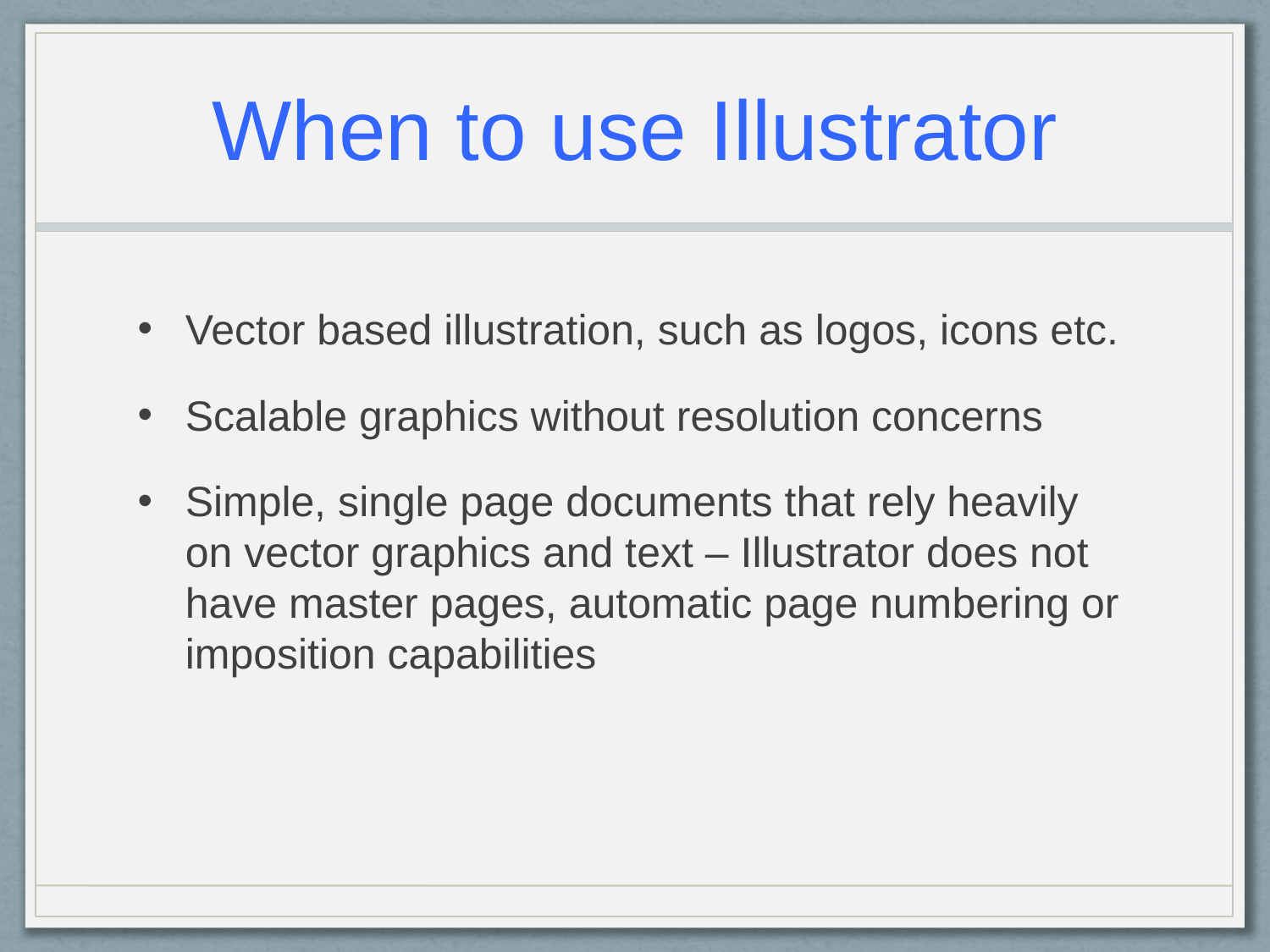

# When to use Illustrator
Vector based illustration, such as logos, icons etc.
Scalable graphics without resolution concerns
Simple, single page documents that rely heavily on vector graphics and text – Illustrator does not have master pages, automatic page numbering or imposition capabilities